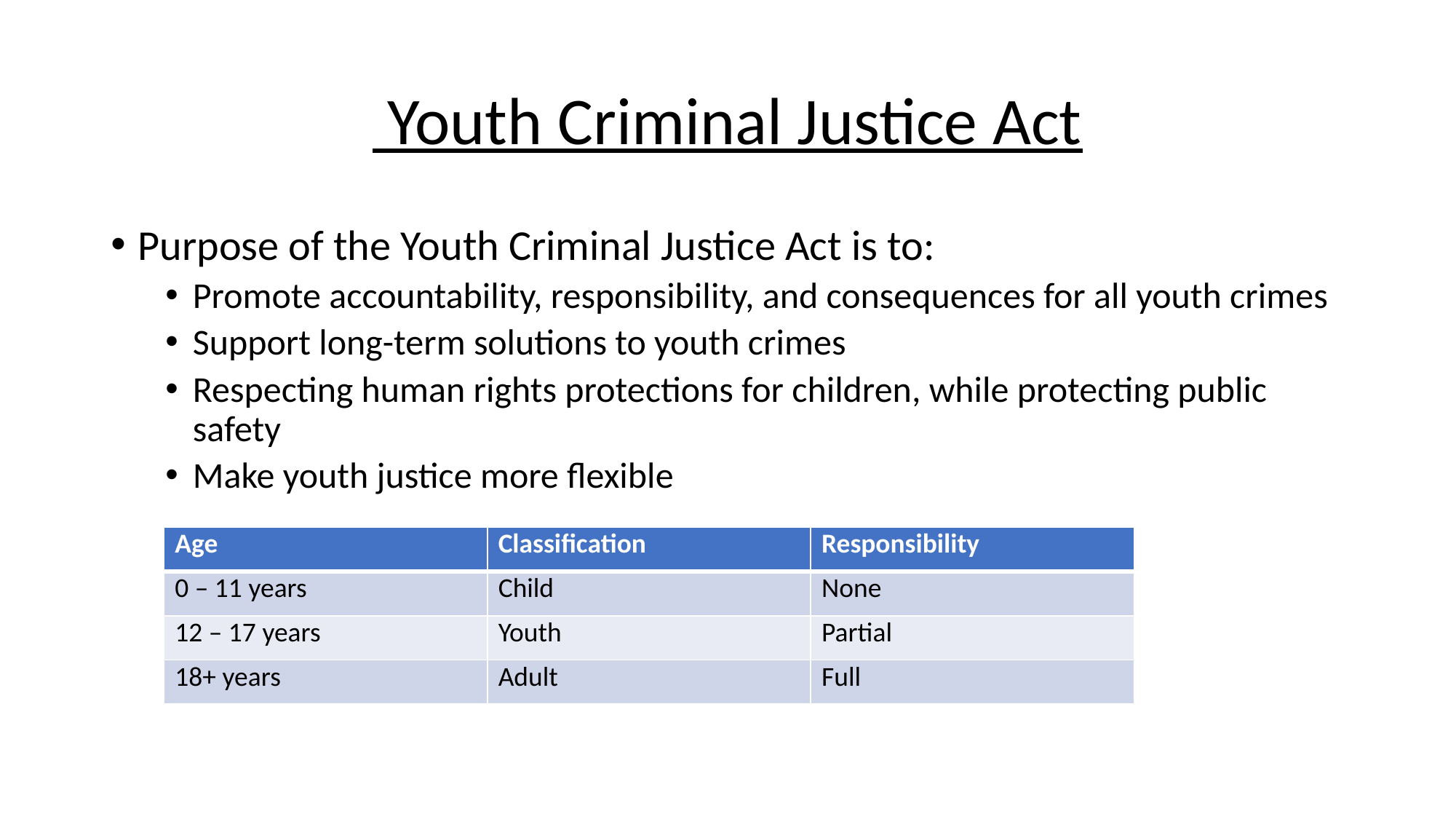

# Youth Criminal Justice Act
Purpose of the Youth Criminal Justice Act is to:
Promote accountability, responsibility, and consequences for all youth crimes
Support long-term solutions to youth crimes
Respecting human rights protections for children, while protecting public safety
Make youth justice more flexible

| Age | Classification | Responsibility |
| --- | --- | --- |
| 0 – 11 years | Child | None |
| 12 – 17 years | Youth | Partial |
| 18+ years | Adult | Full |